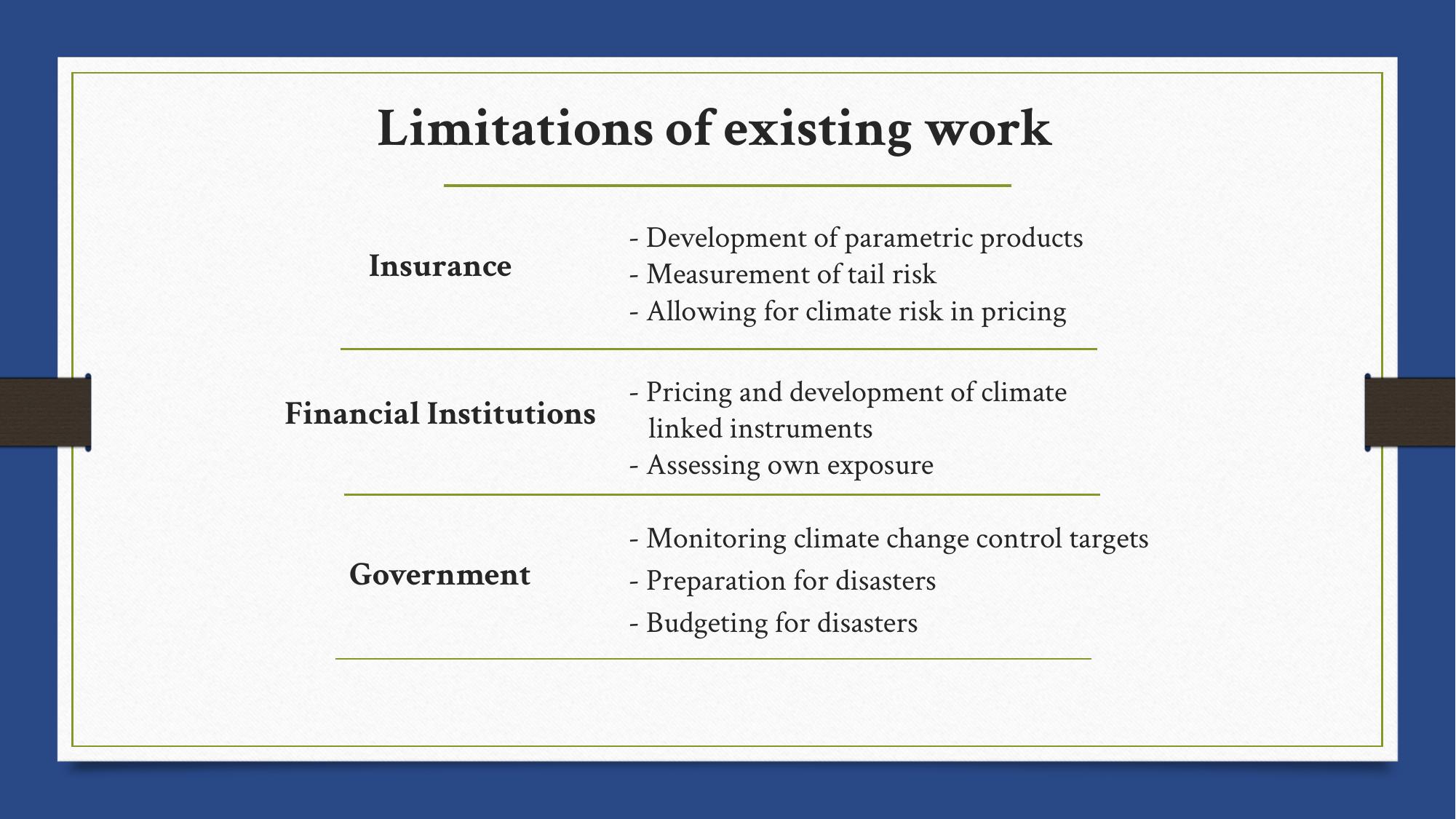

Limitations of existing work
- Development of parametric products
- Measurement of tail risk
- Allowing for climate risk in pricing
Insurance
- Pricing and development of climate linked instruments
- Assessing own exposure
Financial Institutions
- Monitoring climate change control targets
- Preparation for disasters
- Budgeting for disasters

Government